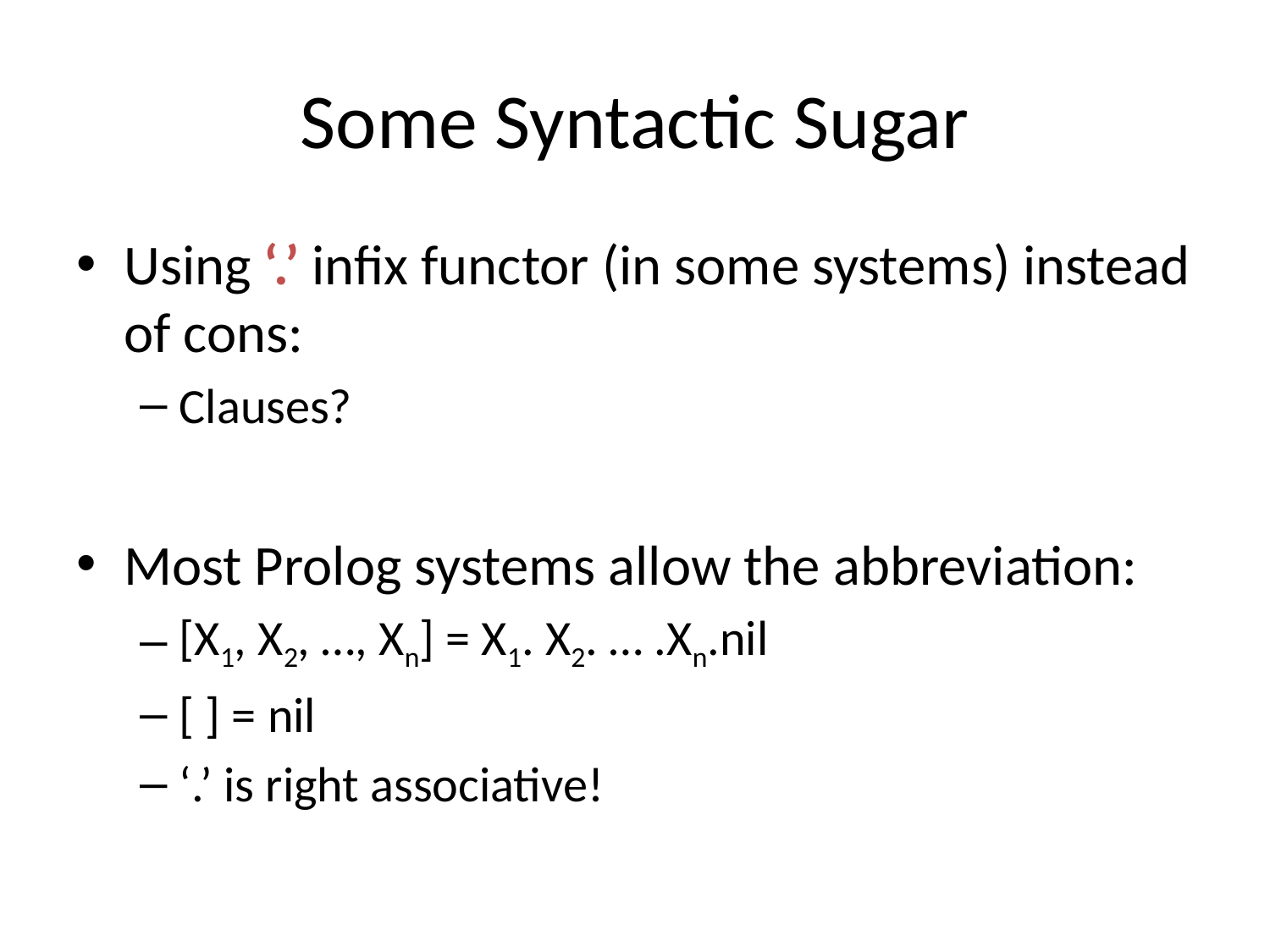

# Some Syntactic Sugar
Using ‘.’ infix functor (in some systems) instead of cons:
Clauses?

Most Prolog systems allow the abbreviation:
[X1, X2, …, Xn] = X1. X2. … .Xn.nil
[ ] = nil
‘.’ is right associative!